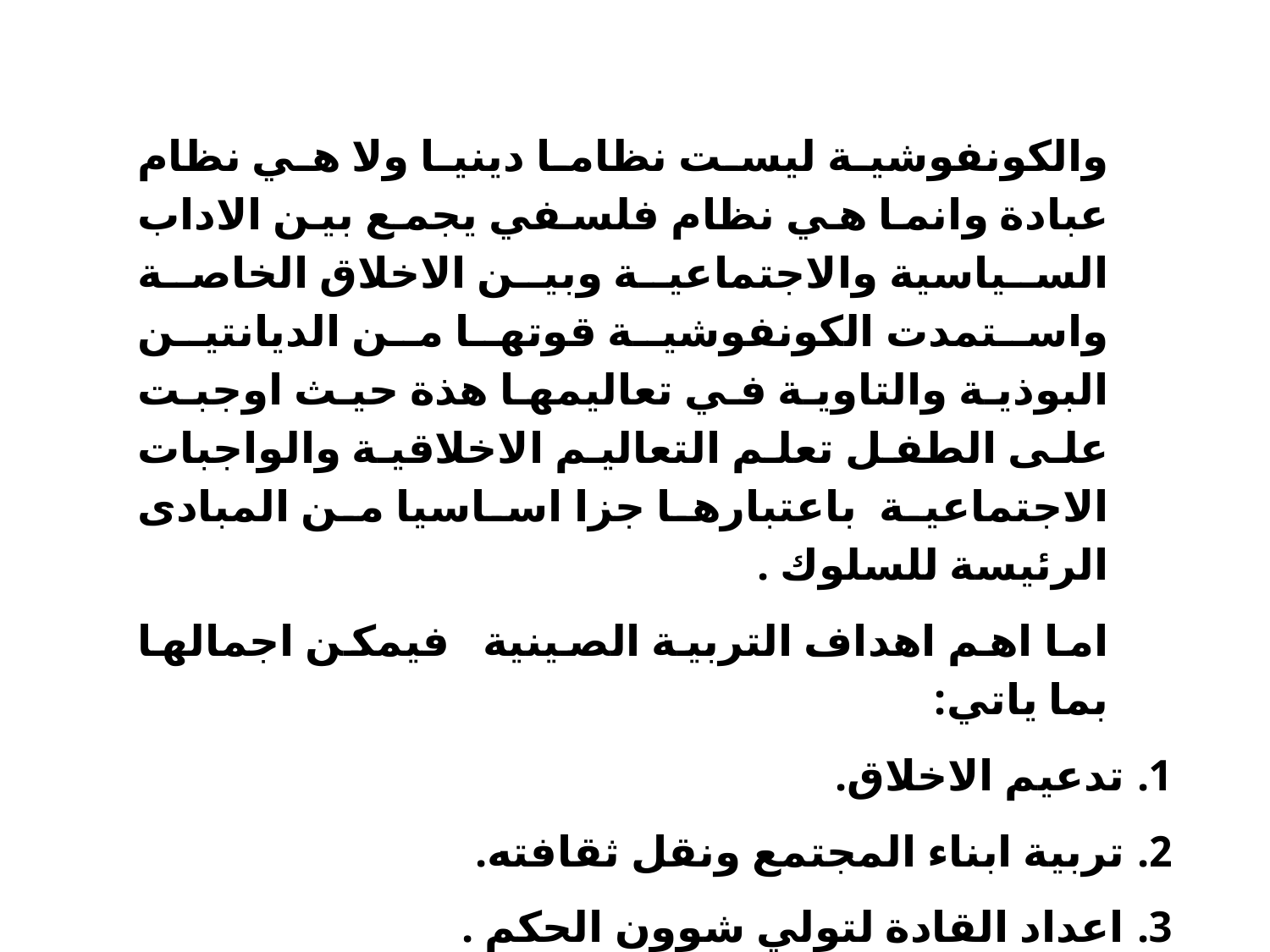

والكونفوشية ليست نظاما دينيا ولا هي نظام عبادة وانما هي نظام فلسفي يجمع بين الاداب السياسية والاجتماعية وبين الاخلاق الخاصة واستمدت الكونفوشية قوتها من الديانتين البوذية والتاوية في تعاليمها هذة حيث اوجبت على الطفل تعلم التعاليم الاخلاقية والواجبات الاجتماعية  باعتبارها جزا اساسيا من المبادى الرئيسة للسلوك .
اما اهم اهداف التربية الصينية   فيمكن اجمالها بما ياتي:
تدعيم الاخلاق.
تربية ابناء المجتمع ونقل ثقافته.
اعداد القادة لتولي شوون الحكم .
الوصول بابناء المجتمع الى طريق الواجب من خلال التربية والتعليم.